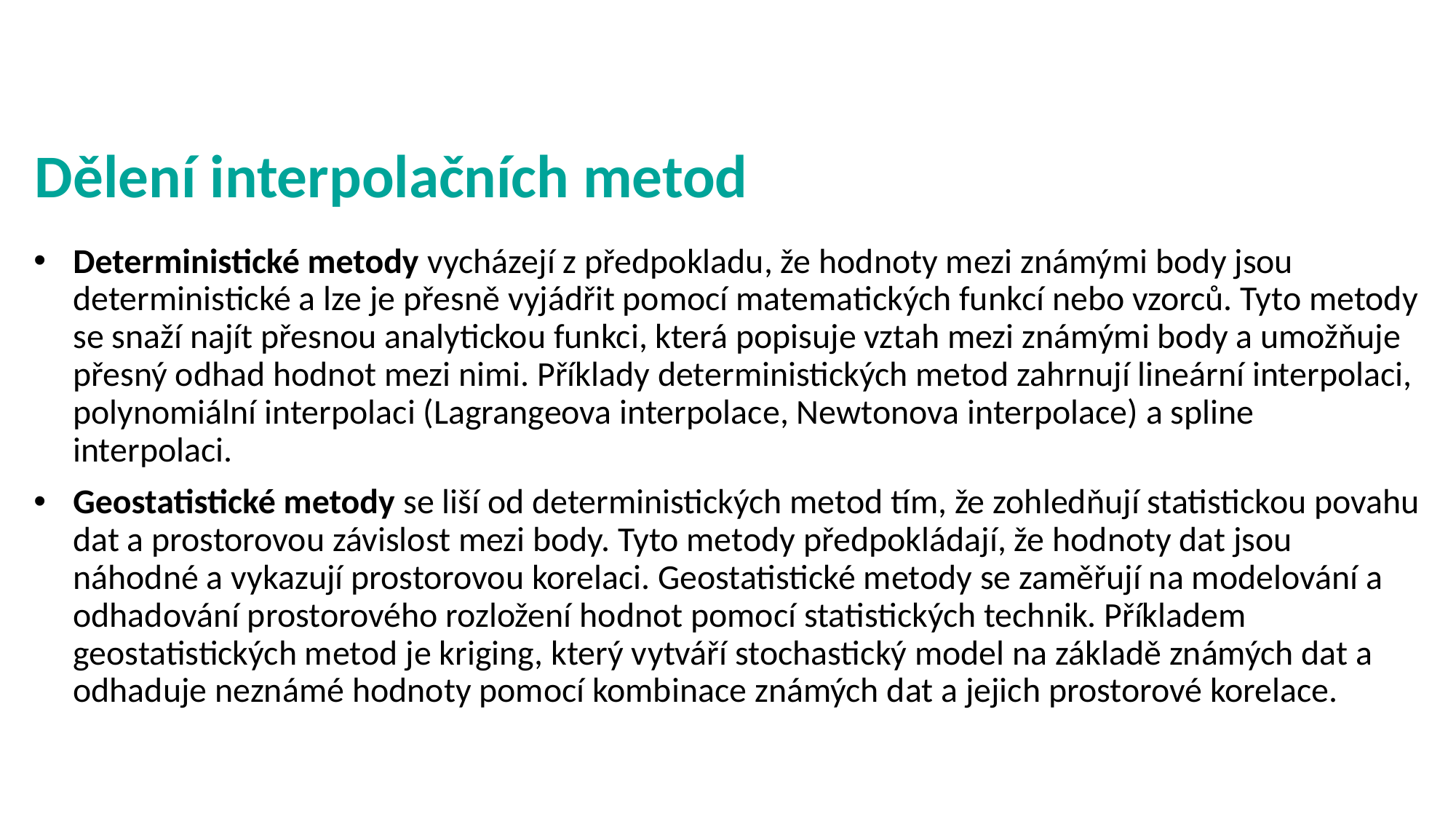

# Dělení interpolačních metod
Deterministické metody vycházejí z předpokladu, že hodnoty mezi známými body jsou deterministické a lze je přesně vyjádřit pomocí matematických funkcí nebo vzorců. Tyto metody se snaží najít přesnou analytickou funkci, která popisuje vztah mezi známými body a umožňuje přesný odhad hodnot mezi nimi. Příklady deterministických metod zahrnují lineární interpolaci, polynomiální interpolaci (Lagrangeova interpolace, Newtonova interpolace) a spline interpolaci.
Geostatistické metody se liší od deterministických metod tím, že zohledňují statistickou povahu dat a prostorovou závislost mezi body. Tyto metody předpokládají, že hodnoty dat jsou náhodné a vykazují prostorovou korelaci. Geostatistické metody se zaměřují na modelování a odhadování prostorového rozložení hodnot pomocí statistických technik. Příkladem geostatistických metod je kriging, který vytváří stochastický model na základě známých dat a odhaduje neznámé hodnoty pomocí kombinace známých dat a jejich prostorové korelace.